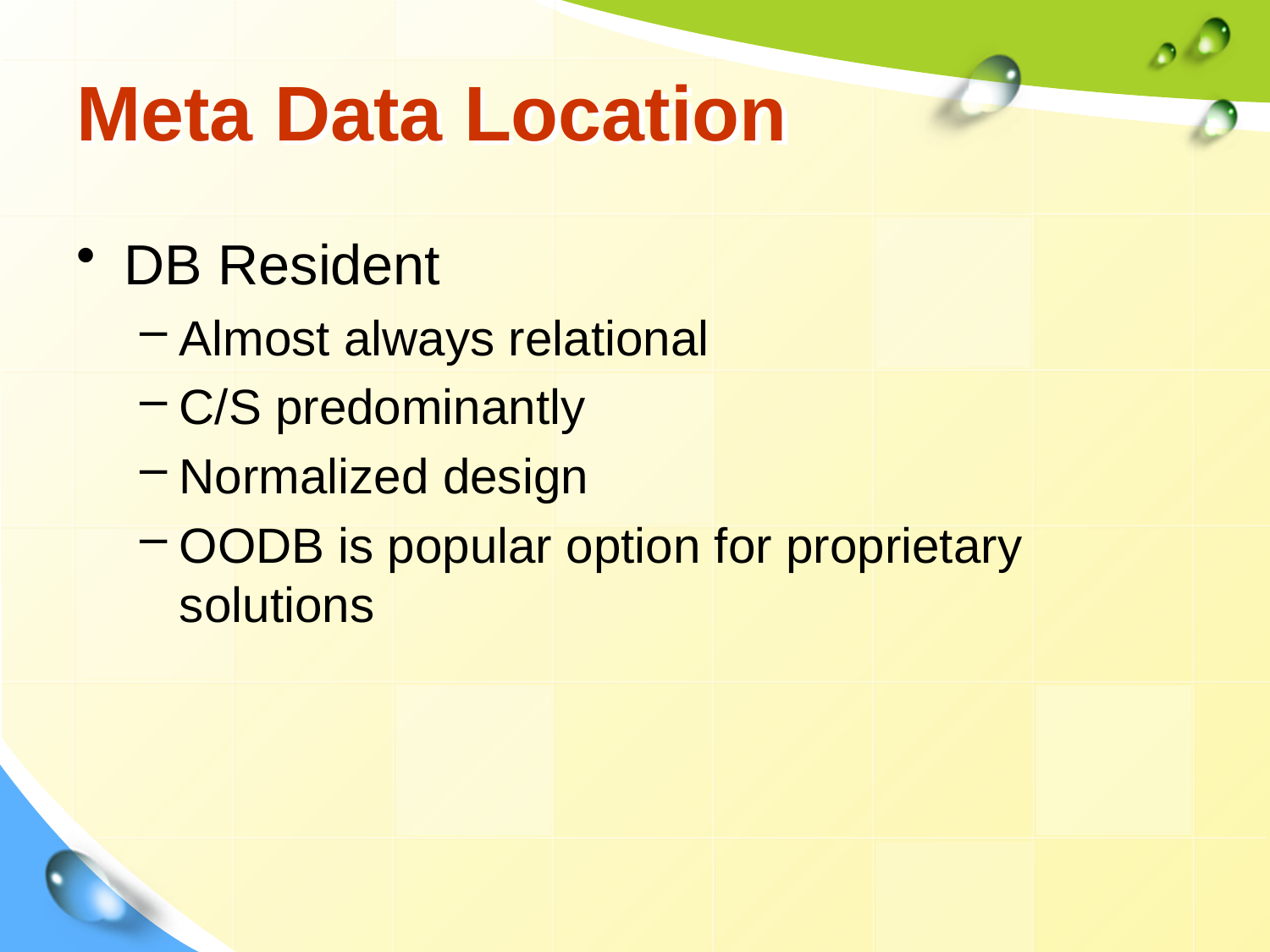

# Meta Data Location
DB Resident
Almost always relational
C/S predominantly
Normalized design
OODB is popular option for proprietary solutions